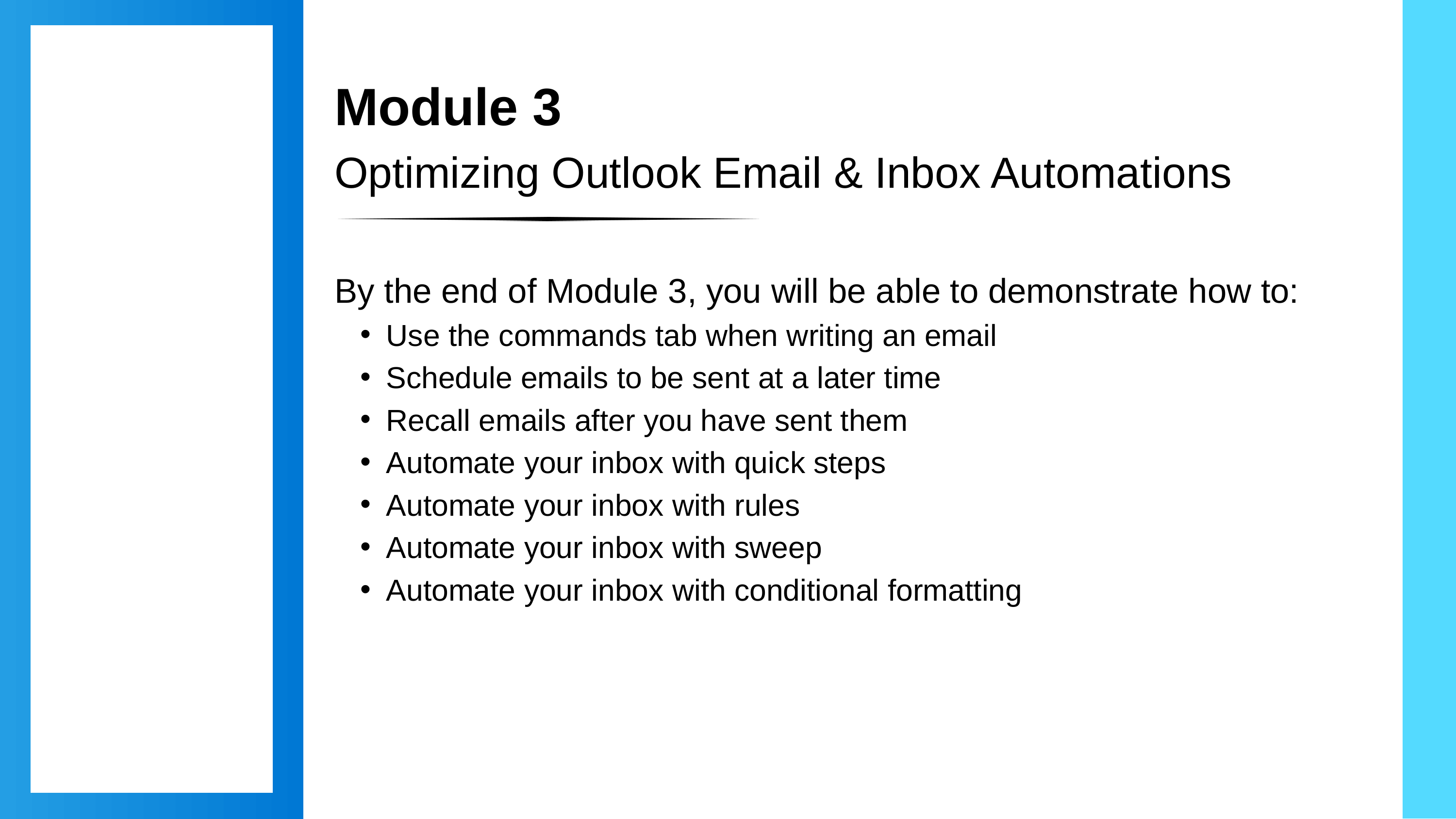

Module 3
Optimizing Outlook Email & Inbox Automations

By the end of Module 3, you will be able to demonstrate how to:
Use the commands tab when writing an email
Schedule emails to be sent at a later time
Recall emails after you have sent them
Automate your inbox with quick steps
Automate your inbox with rules
Automate your inbox with sweep
Automate your inbox with conditional formatting